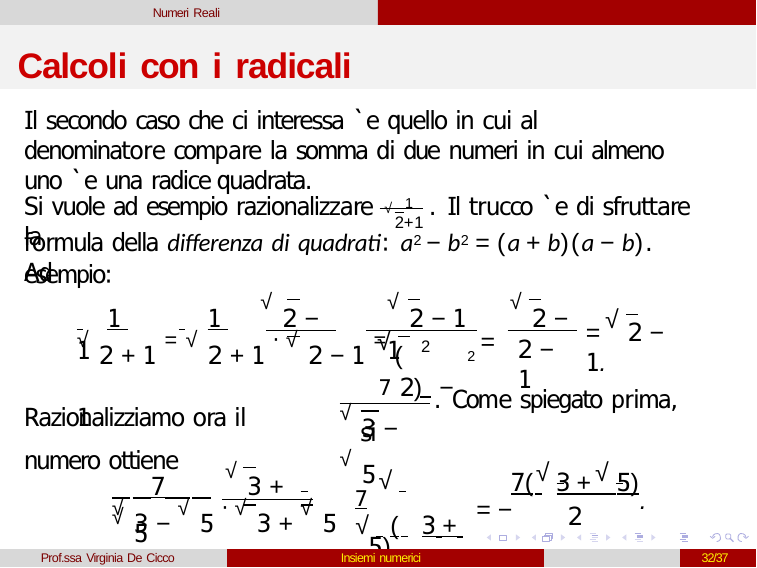

Numeri Reali

# Calcoli con i radicali
Il secondo caso che ci interessa `e quello in cui al denominatore compare la somma di due numeri in cui almeno uno `e una radice quadrata.
Si vuole ad esempio razionalizzare √ 1    . Il trucco `e di sfruttare la

2+1

formula della differenza di quadrati: a2 − b2 = (a + b)(a − b). Ad
esempio:
 	1 		 	1 	 √2 − 1
√2 − 1	√2 − 1

√

=	2 − 1.
√2 + 1 = √2 + 1 ⋅ √2 − 1 = (	2)  − 1
√
2  =

2 − 1
2

   7	  . Come spiegato prima, si
Razionalizziamo ora il numero ottiene
√3 − √5

      7         √3 + √5
 	7 √ 	√  (   3 +    5)
3 − 5
√ 	√
7(   3 +    5)
2

.
√3 − √5 ⋅ √3 + √5 =
= −

Prof.ssa Virginia De Cicco
Insiemi numerici
32/37